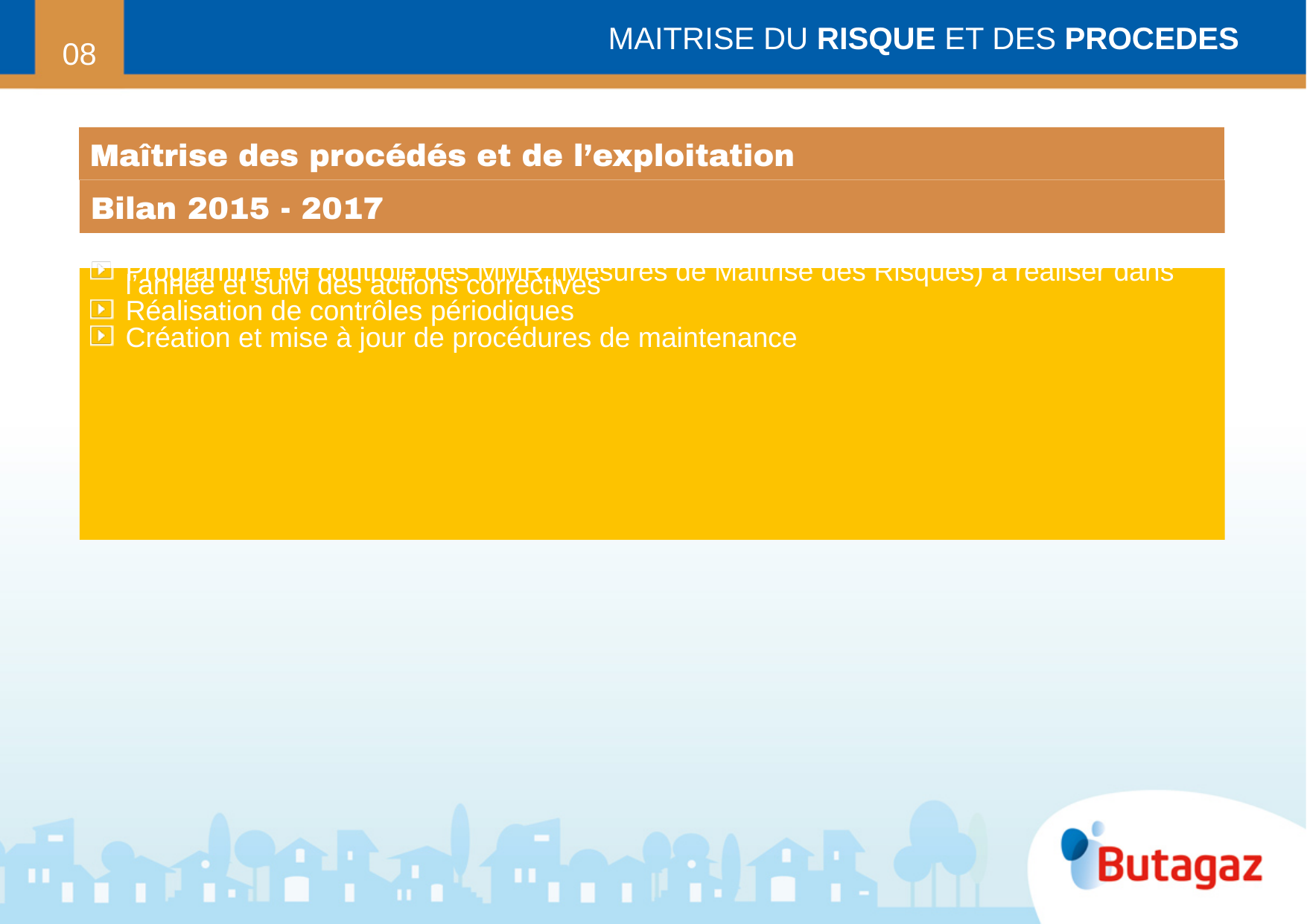

MAITRISE DU RISQUE ET DES PROCEDES
08
Maîtrise des procédés et de l’exploitation
Bilan 2015 - 2017
Programme de contrôle des MMR (Mesures de Maîtrise des Risques) à réaliser dans l’année et suivi des actions correctives

Réalisation de contrôles périodiques

Création et mise à jour de procédures de maintenance